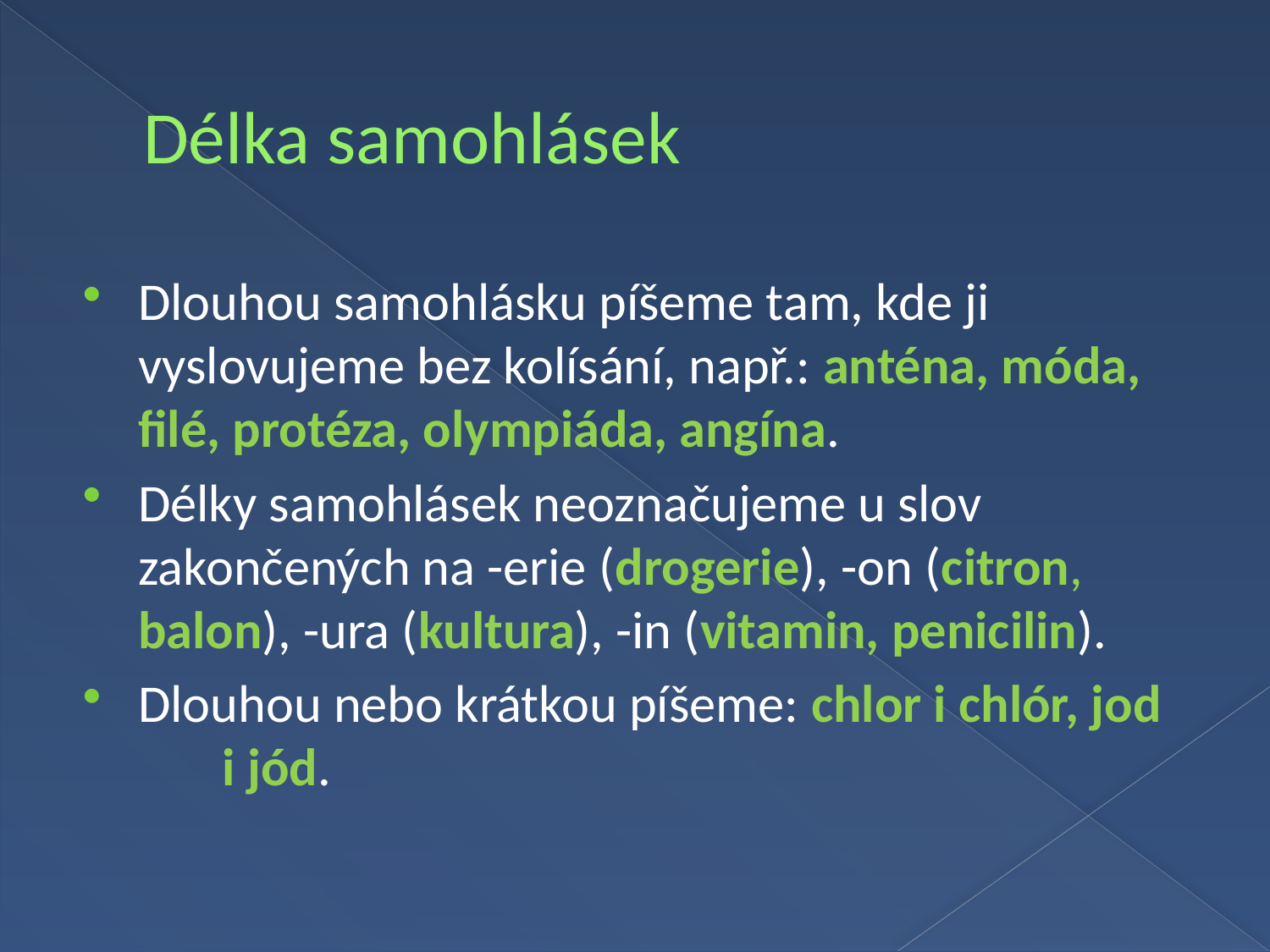

# Délka samohlásek
Dlouhou samohlásku píšeme tam, kde ji vyslovujeme bez kolísání, např.: anténa, móda, filé, protéza, olympiáda, angína.
Délky samohlásek neoznačujeme u slov zakončených na -erie (drogerie), -on (citron, balon), -ura (kultura), -in (vitamin, penicilin).
Dlouhou nebo krátkou píšeme: chlor i chlór, jod          i jód.